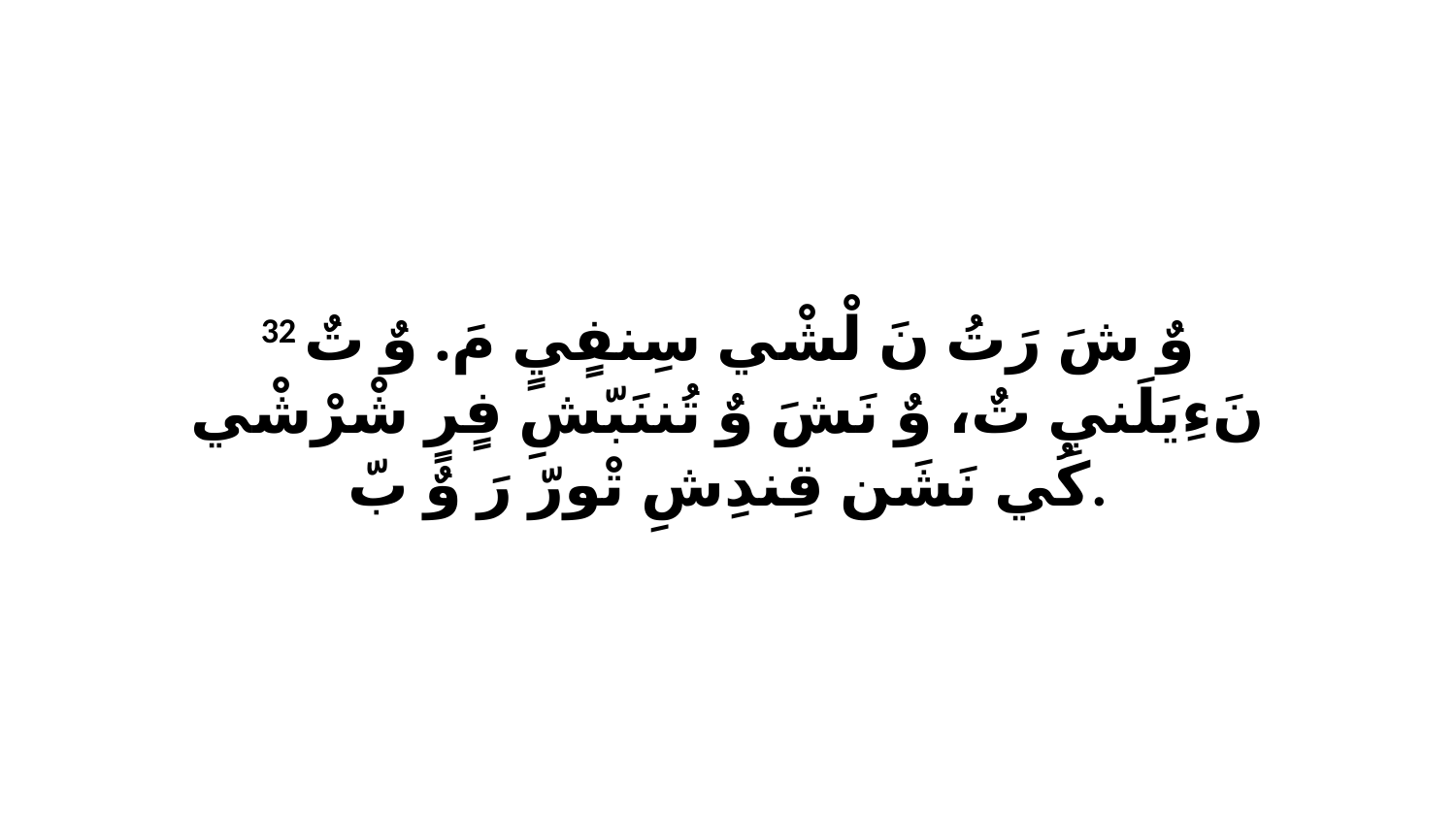

32 وٌ شَ رَتُ نَ لْشْي سِنفٍيٍ مَ. وٌ تٌ نَءِيَلَنيِ تٌ، وٌ نَشَ وٌ تُننَبّشِ فٍرٍ شْرْشْي كُي نَشَن قِندِشِ تْورّ رَ وٌ بّ.